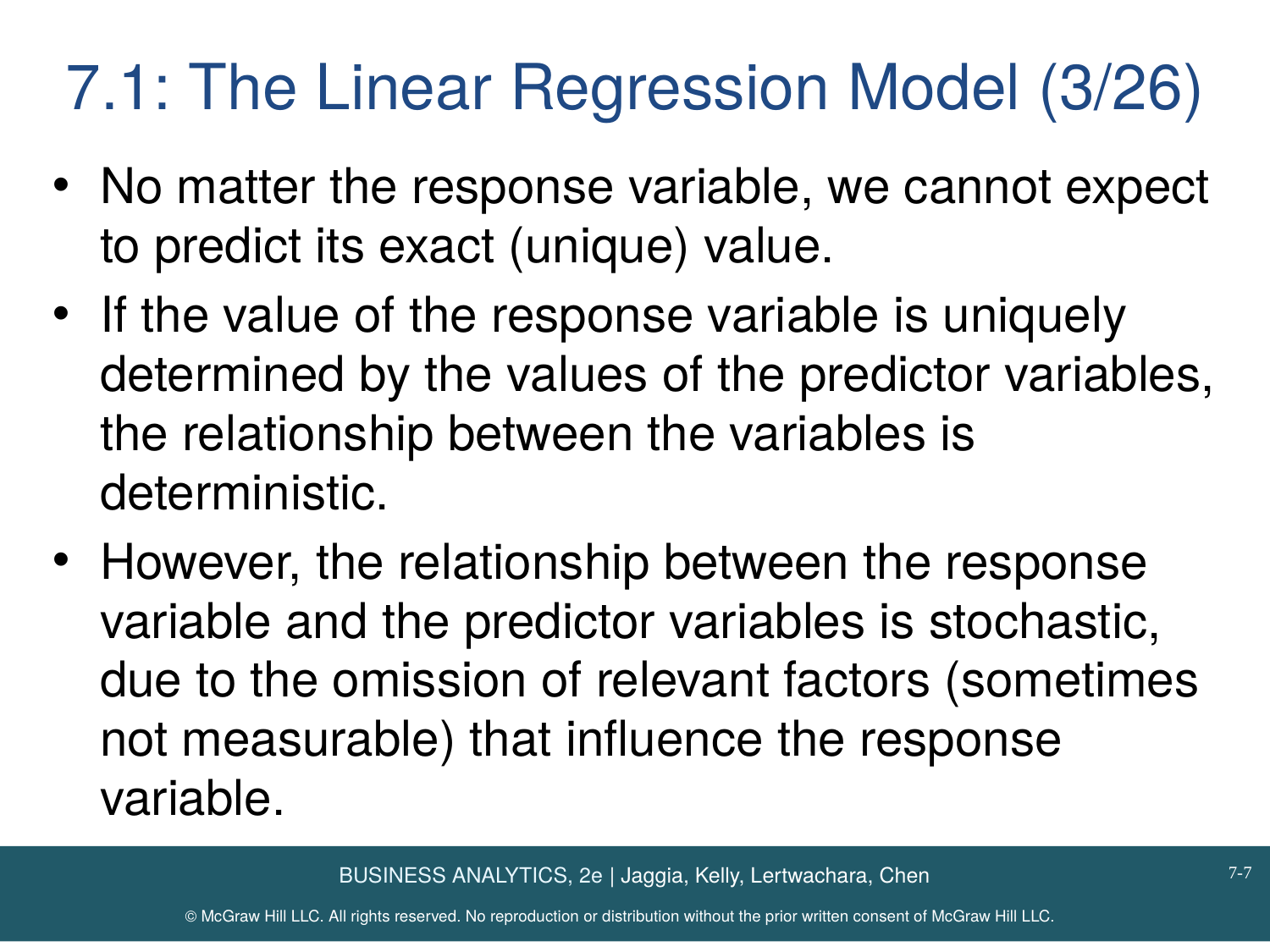

# 7.1: The Linear Regression Model (3/26)
No matter the response variable, we cannot expect to predict its exact (unique) value.
If the value of the response variable is uniquely determined by the values of the predictor variables, the relationship between the variables is deterministic.
However, the relationship between the response variable and the predictor variables is stochastic, due to the omission of relevant factors (sometimes not measurable) that influence the response variable.